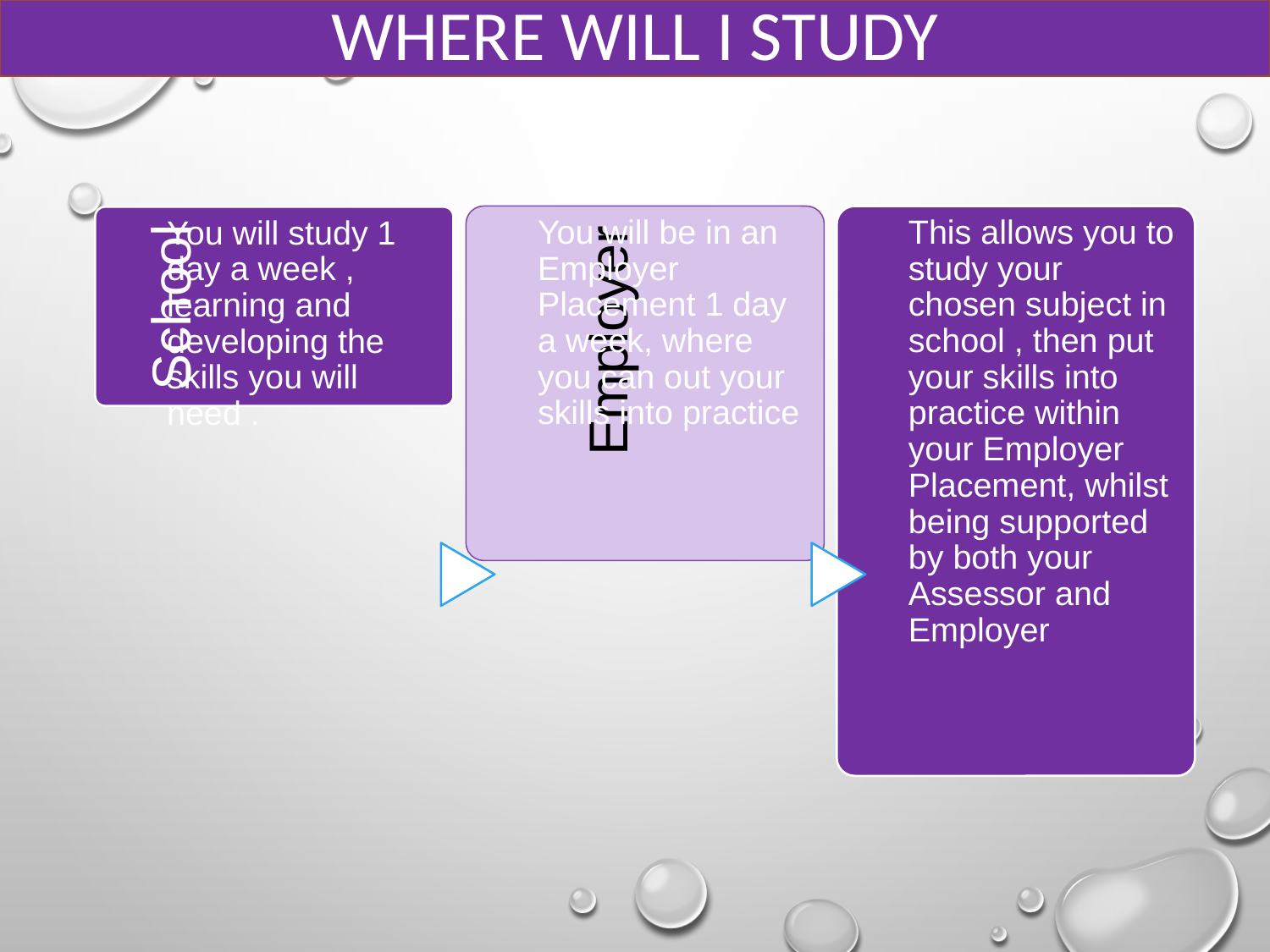

# WHERE WILL I STUDY
School
You will study 1 day a week , learning and developing the skills you will need .
Employer
You will be in an Employer Placement 1 day a week, where you can out your skills into practice

This allows you to study your chosen subject in school , then put your skills into practice within your Employer Placement, whilst being supported by both your Assessor and Employer